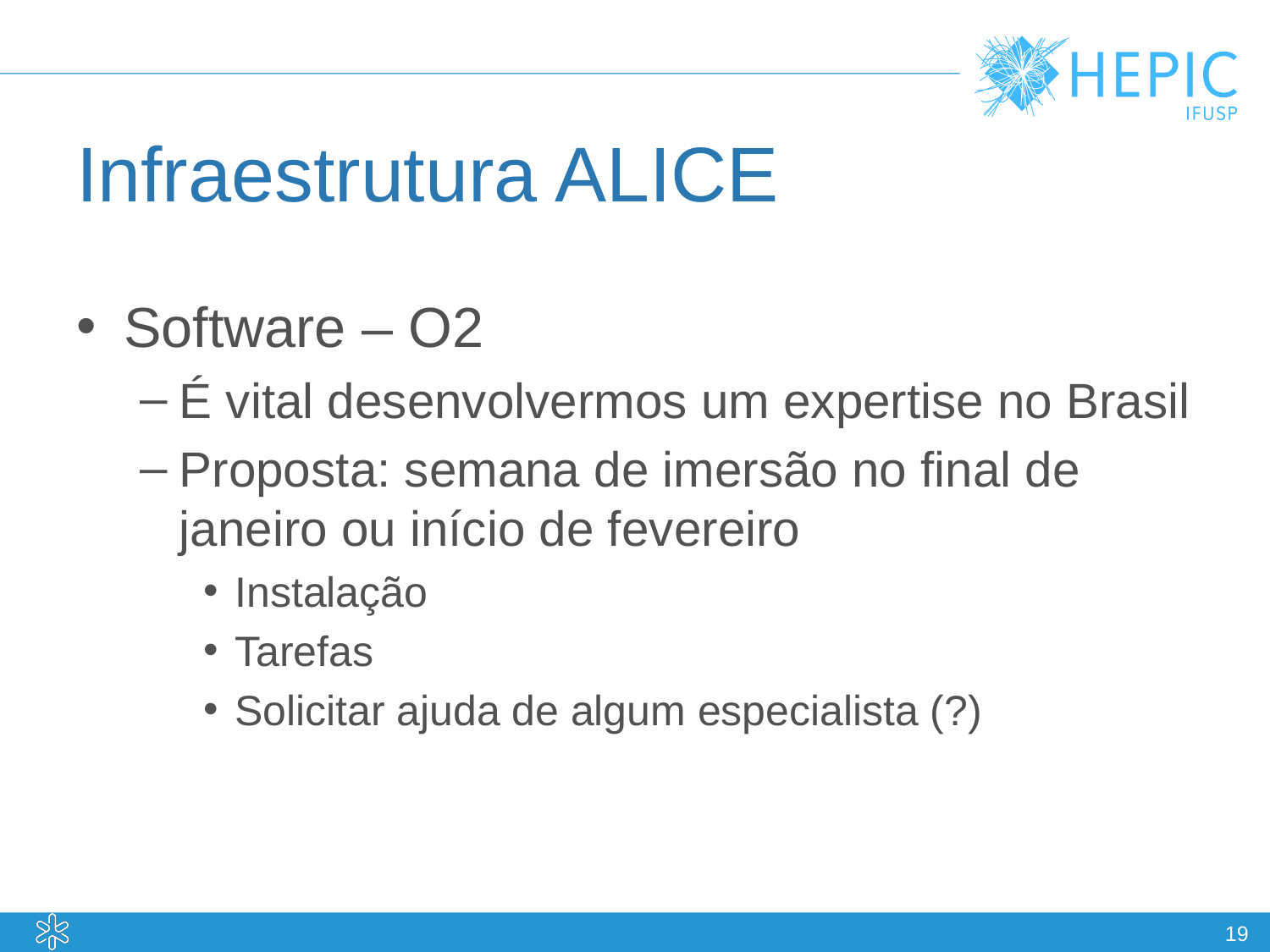

# Infraestrutura ALICE
Software – O2
É vital desenvolvermos um expertise no Brasil
Proposta: semana de imersão no final de janeiro ou início de fevereiro
Instalação
Tarefas
Solicitar ajuda de algum especialista (?)

19